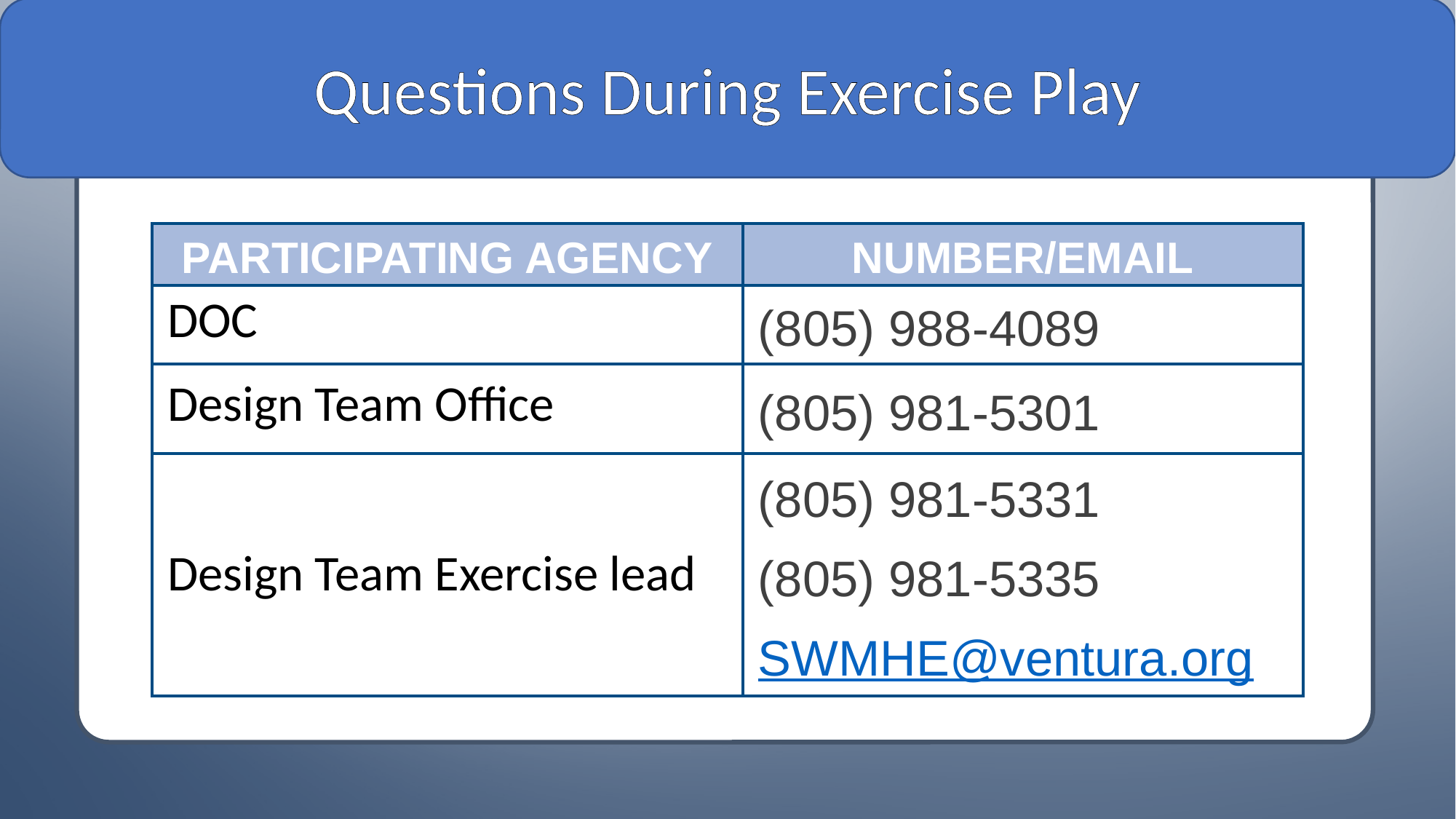

Questions During Exercise Play

| PARTICIPATING AGENCY | NUMBER/EMAIL |
| --- | --- |
| DOC | (805) 988-4089 |
| Design Team Office | (805) 981-5301 |
| Design Team Exercise lead | (805) 981-5331 (805) 981-5335 SWMHE@ventura.org |